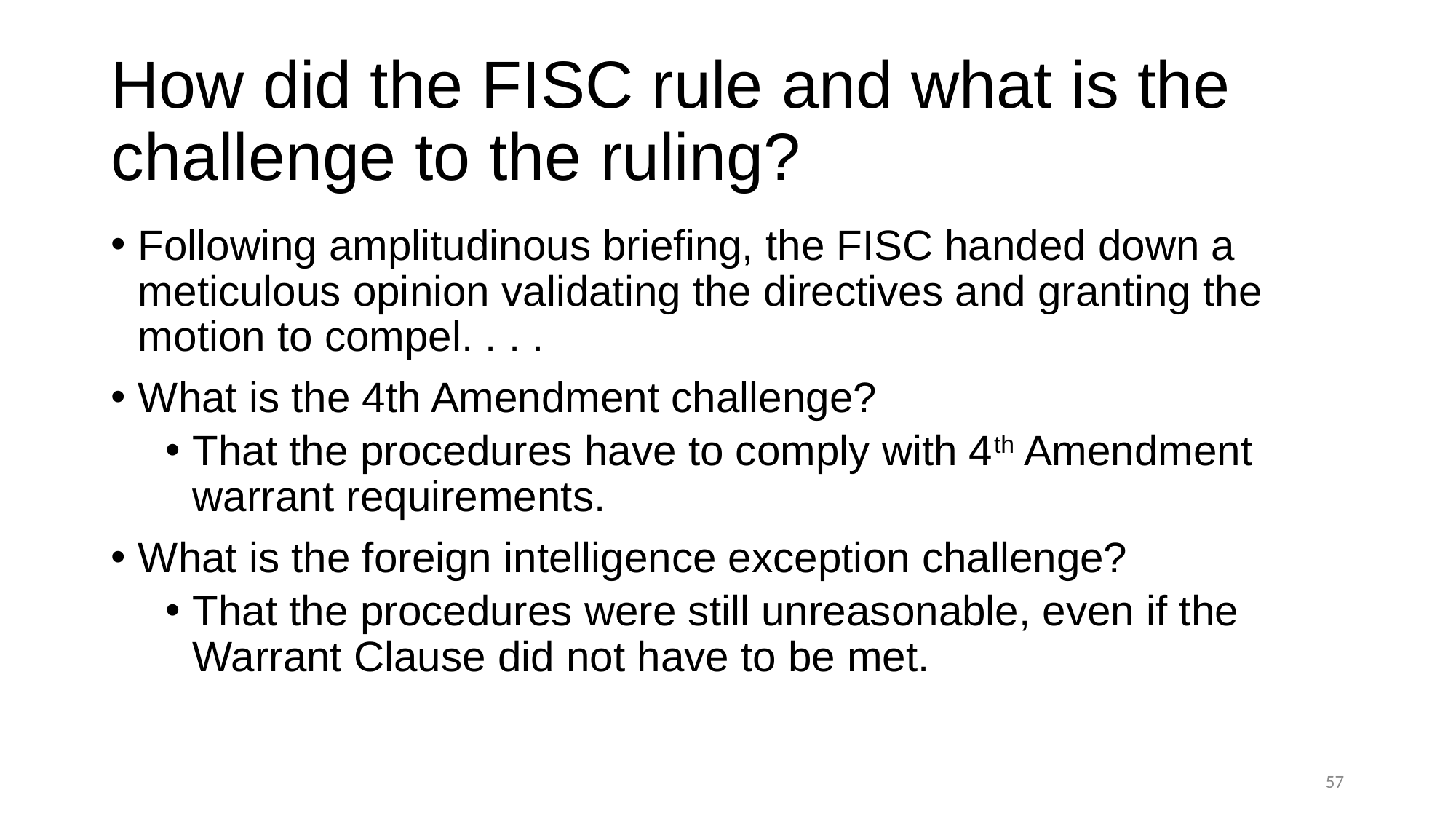

# How did the FISC rule and what is the challenge to the ruling?
Following amplitudinous briefing, the FISC handed down a meticulous opinion validating the directives and granting the motion to compel. . . .
What is the 4th Amendment challenge?
That the procedures have to comply with 4th Amendment warrant requirements.
What is the foreign intelligence exception challenge?
That the procedures were still unreasonable, even if the Warrant Clause did not have to be met.
57